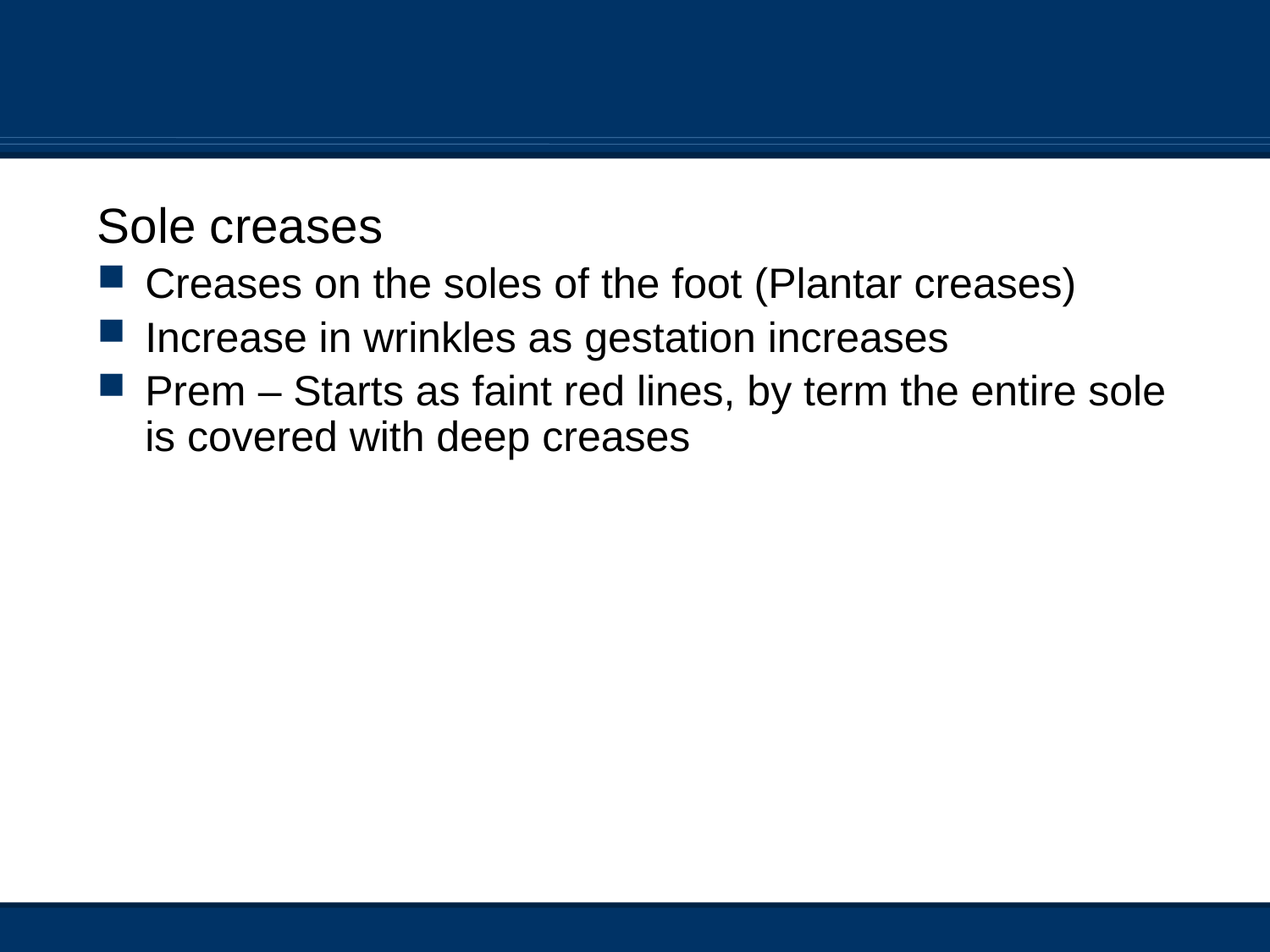

Sole creases
Creases on the soles of the foot (Plantar creases)
Increase in wrinkles as gestation increases
Prem – Starts as faint red lines, by term the entire sole is covered with deep creases